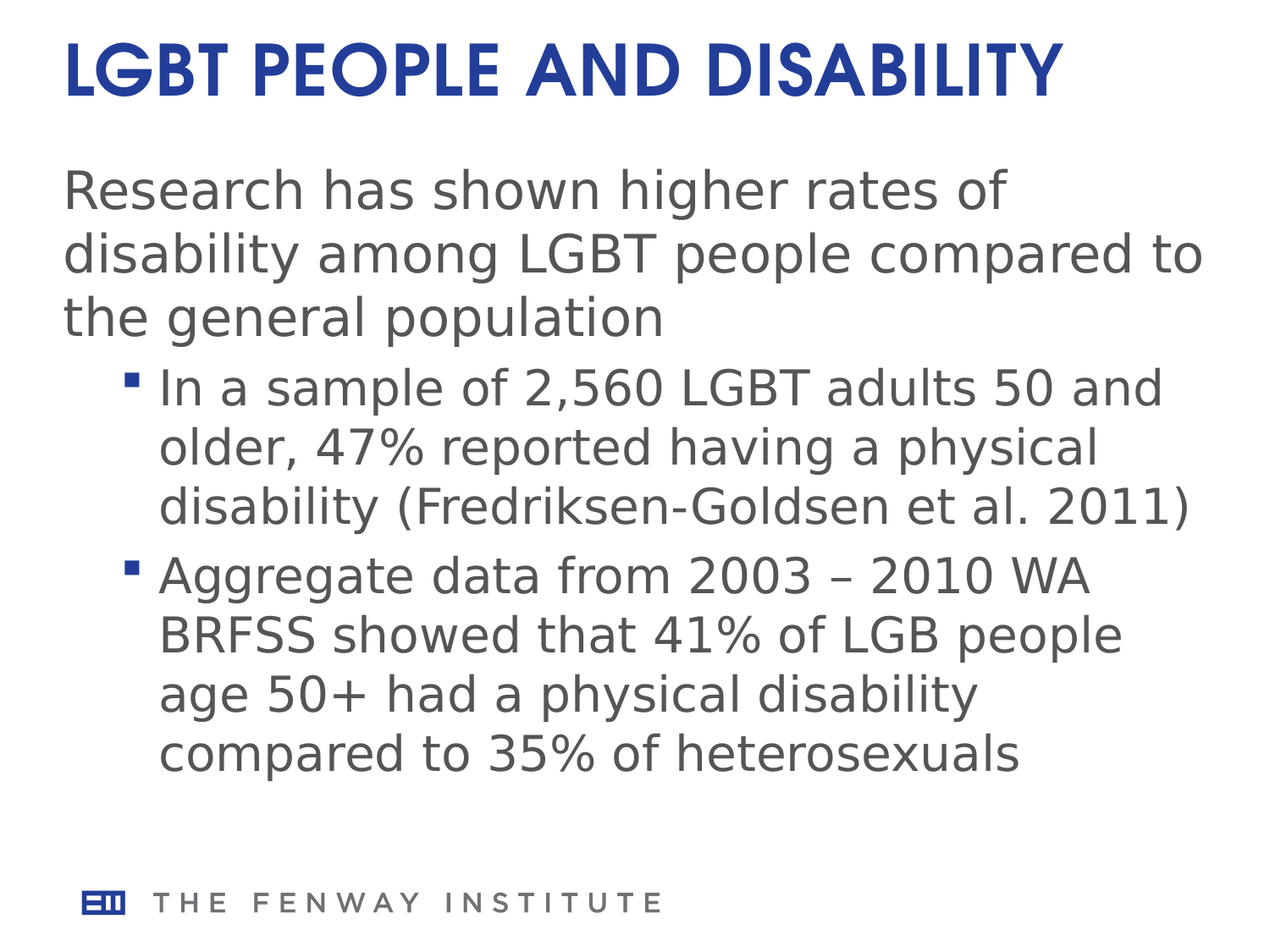

# LGBT People and Disability
Research has shown higher rates of disability among LGBT people compared to the general population
In a sample of 2,560 LGBT adults 50 and older, 47% reported having a physical disability (Fredriksen-Goldsen et al. 2011)
Aggregate data from 2003 – 2010 WA BRFSS showed that 41% of LGB people age 50+ had a physical disability compared to 35% of heterosexuals